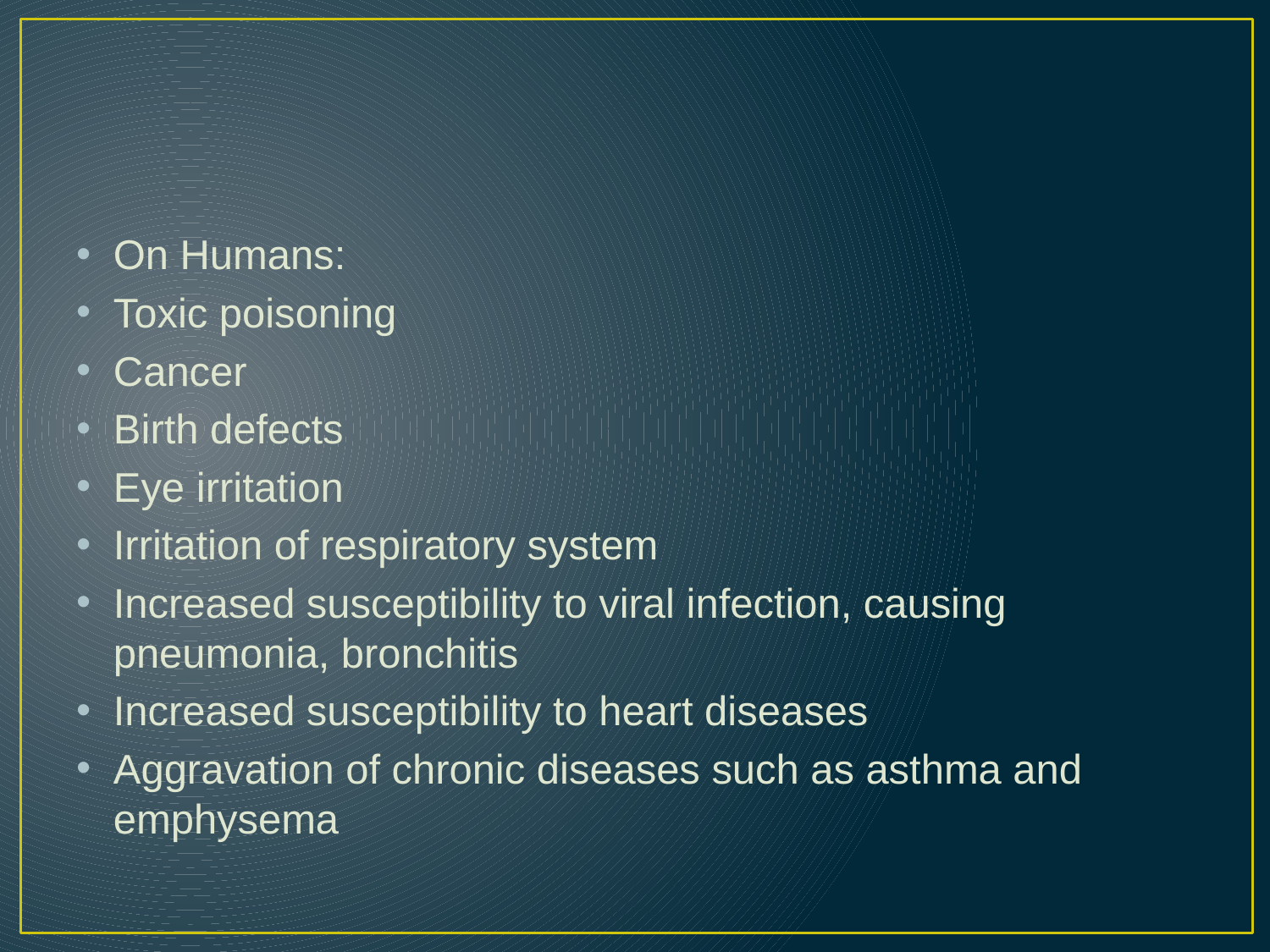

#
On Humans:
Toxic poisoning
Cancer
Birth defects
Eye irritation
Irritation of respiratory system
Increased susceptibility to viral infection, causing pneumonia, bronchitis
Increased susceptibility to heart diseases
Aggravation of chronic diseases such as asthma and emphysema